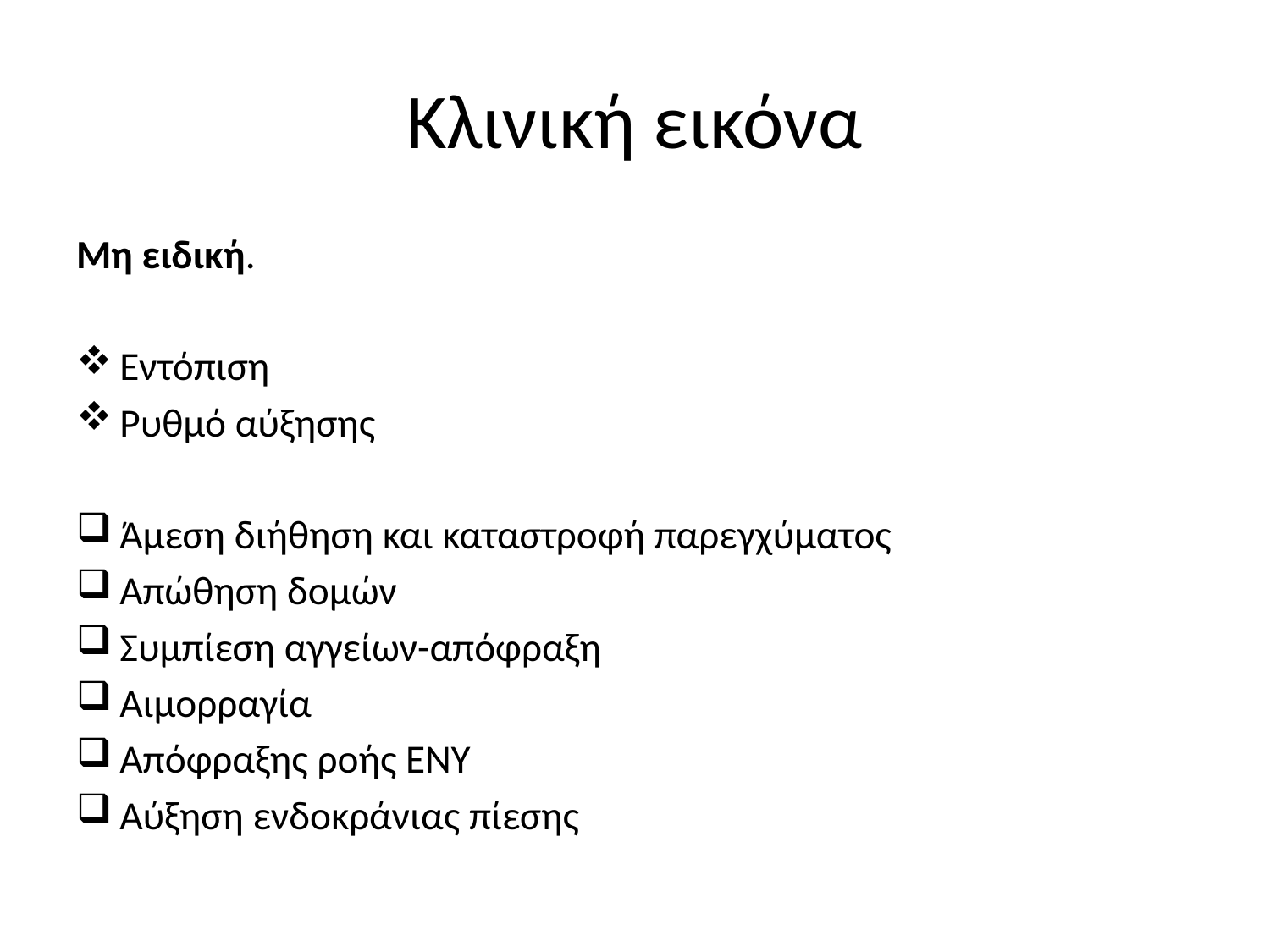

# Κλινική εικόνα
Μη ειδική.

Εντόπιση
Ρυθμό αύξησης

Άμεση διήθηση και καταστροφή παρεγχύματος
Απώθηση δομών
Συμπίεση αγγείων-απόφραξη
Αιμορραγία
Απόφραξης ροής ΕΝΥ
Αύξηση ενδοκράνιας πίεσης